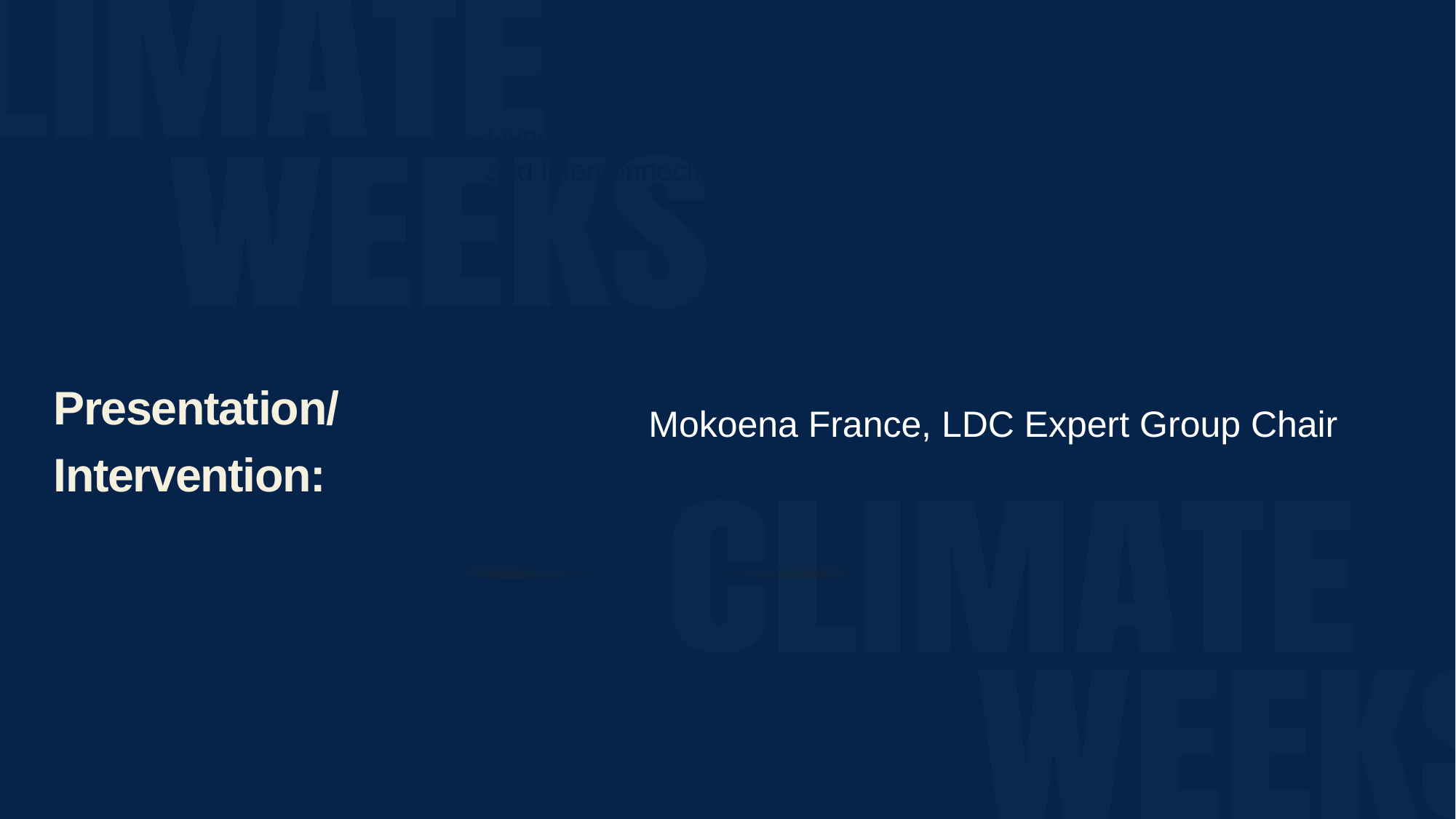

Lives, livelihoods, ecosystems, and economies face growing and interconnected risks
Presentation/
Intervention:
Mokoena France, LDC Expert Group Chair